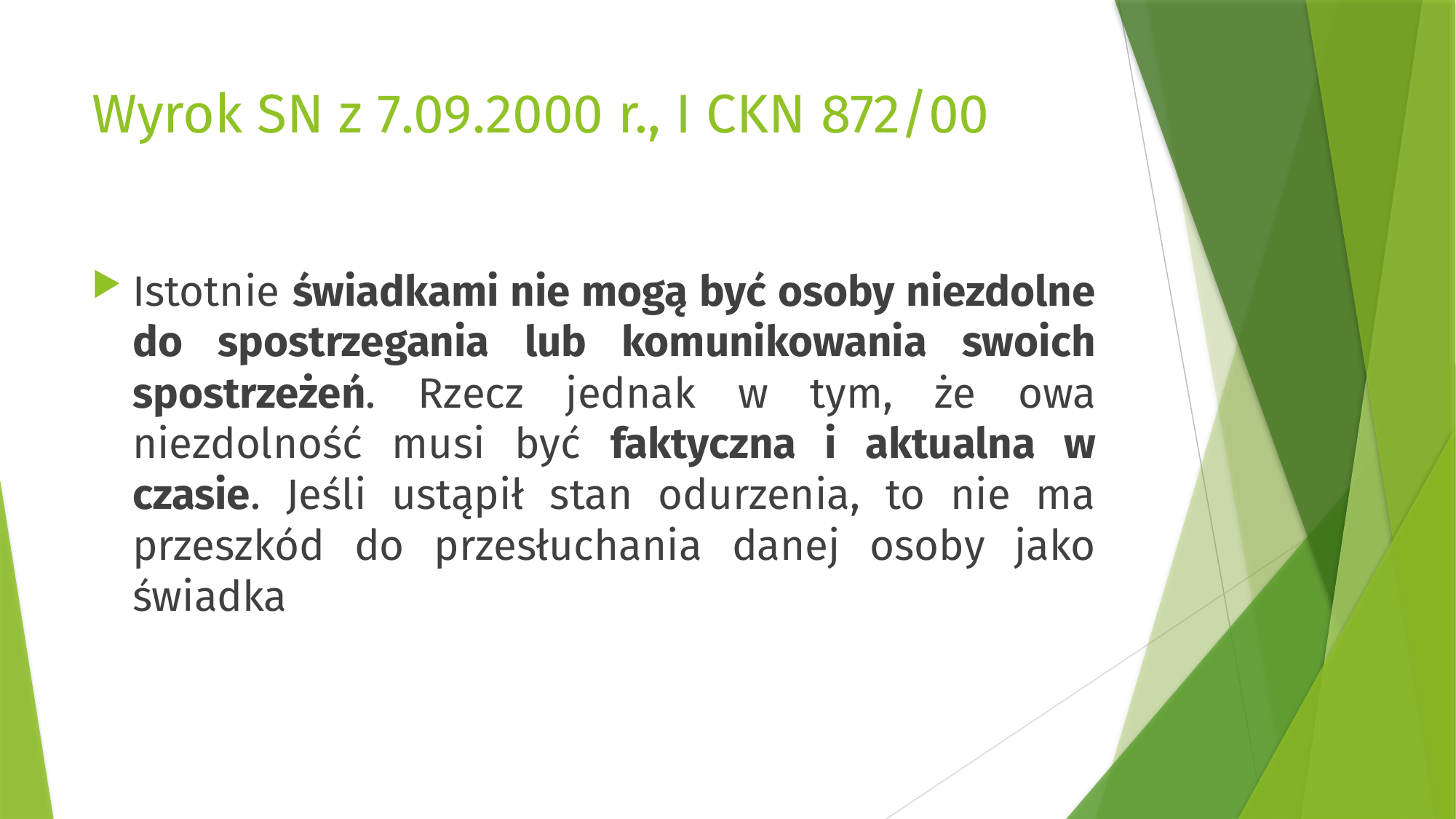

# Wyrok SN z 7.09.2000 r., I CKN 872/00
Istotnie świadkami nie mogą być osoby niezdolne do spostrzegania lub komunikowania swoich spostrzeżeń. Rzecz jednak w tym, że owa niezdolność musi być faktyczna i aktualna w czasie. Jeśli ustąpił stan odurzenia, to nie ma przeszkód do przesłuchania danej osoby jako świadka